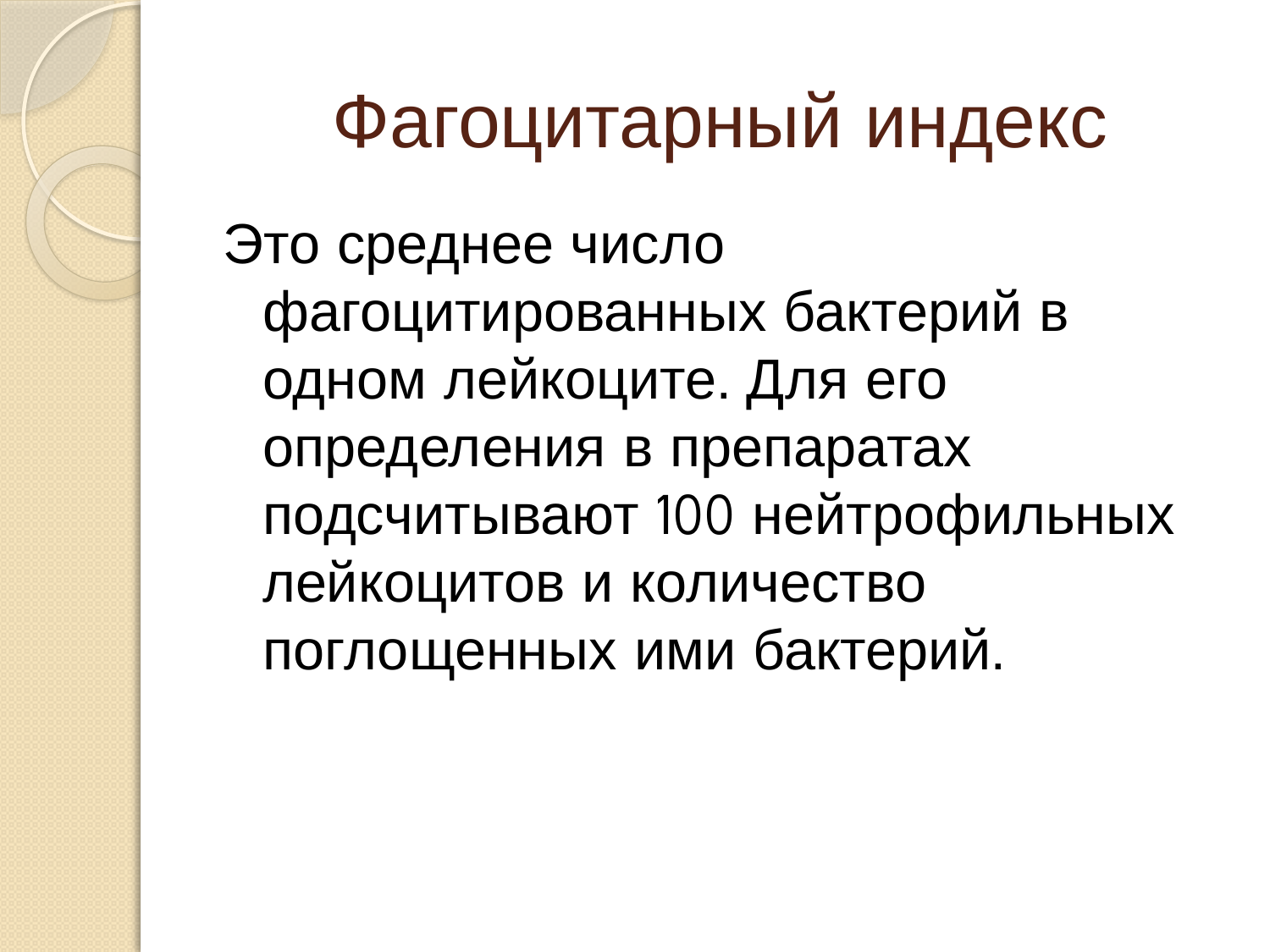

# Фагоцитарный индекс
Это среднее число фагоцитированных бактерий в одном лейкоците. Для его определения в препаратах подсчитывают 100 нейтрофильных лейкоцитов и количество поглощенных ими бактерий.